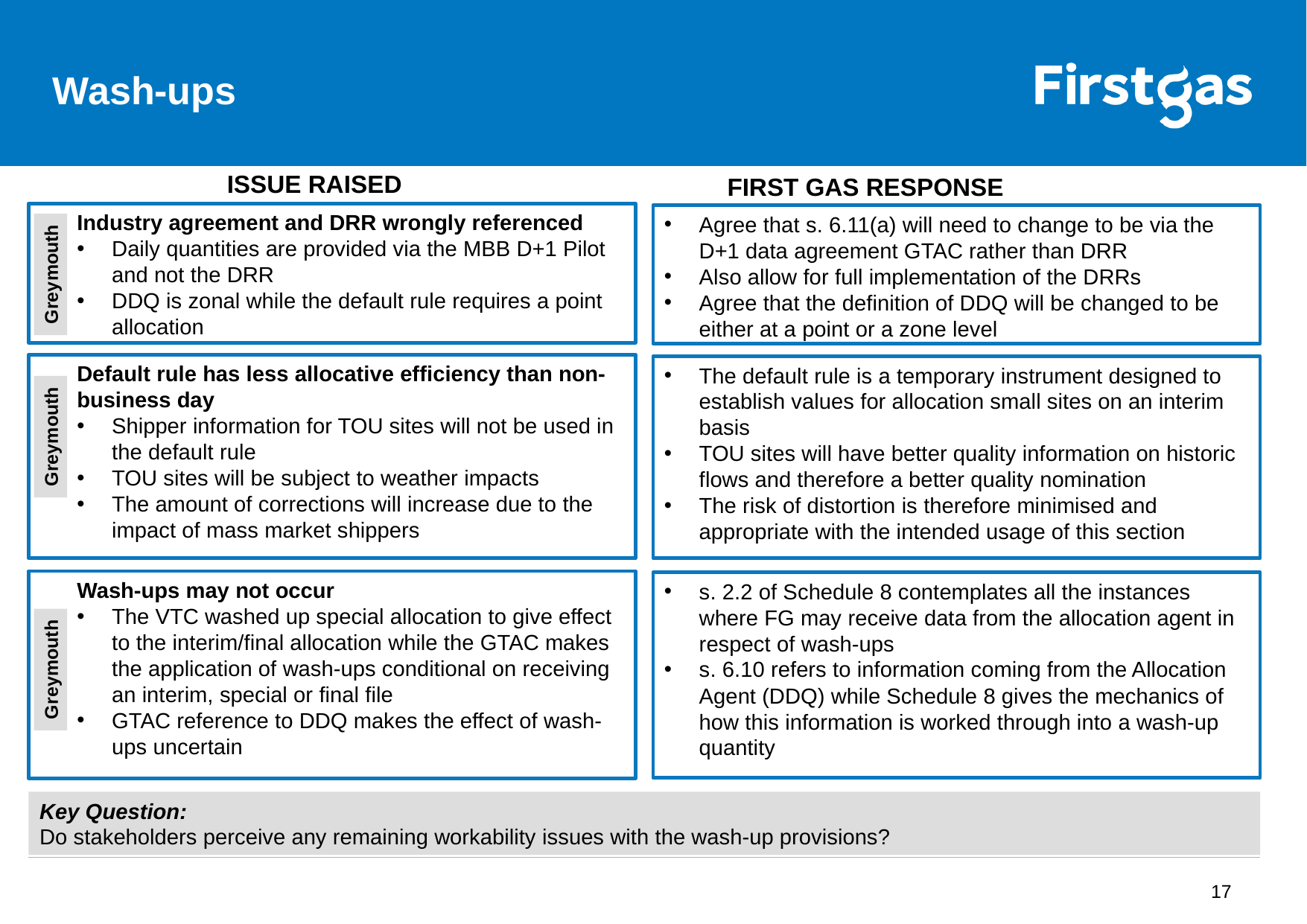

# Wash-ups
ISSUE RAISED
FIRST GAS RESPONSE
Industry agreement and DRR wrongly referenced
Daily quantities are provided via the MBB D+1 Pilot and not the DRR
DDQ is zonal while the default rule requires a point allocation
Agree that s. 6.11(a) will need to change to be via the D+1 data agreement GTAC rather than DRR
Also allow for full implementation of the DRRs
Agree that the definition of DDQ will be changed to be either at a point or a zone level
Greymouth
Default rule has less allocative efficiency than non-business day
Shipper information for TOU sites will not be used in the default rule
TOU sites will be subject to weather impacts
The amount of corrections will increase due to the impact of mass market shippers
The default rule is a temporary instrument designed to establish values for allocation small sites on an interim basis
TOU sites will have better quality information on historic flows and therefore a better quality nomination
The risk of distortion is therefore minimised and appropriate with the intended usage of this section
Greymouth
Wash-ups may not occur
The VTC washed up special allocation to give effect to the interim/final allocation while the GTAC makes the application of wash-ups conditional on receiving an interim, special or final file
GTAC reference to DDQ makes the effect of wash-ups uncertain

s. 2.2 of Schedule 8 contemplates all the instances where FG may receive data from the allocation agent in respect of wash-ups
s. 6.10 refers to information coming from the Allocation Agent (DDQ) while Schedule 8 gives the mechanics of how this information is worked through into a wash-up quantity
Greymouth
Key Question:
Do stakeholders perceive any remaining workability issues with the wash-up provisions?